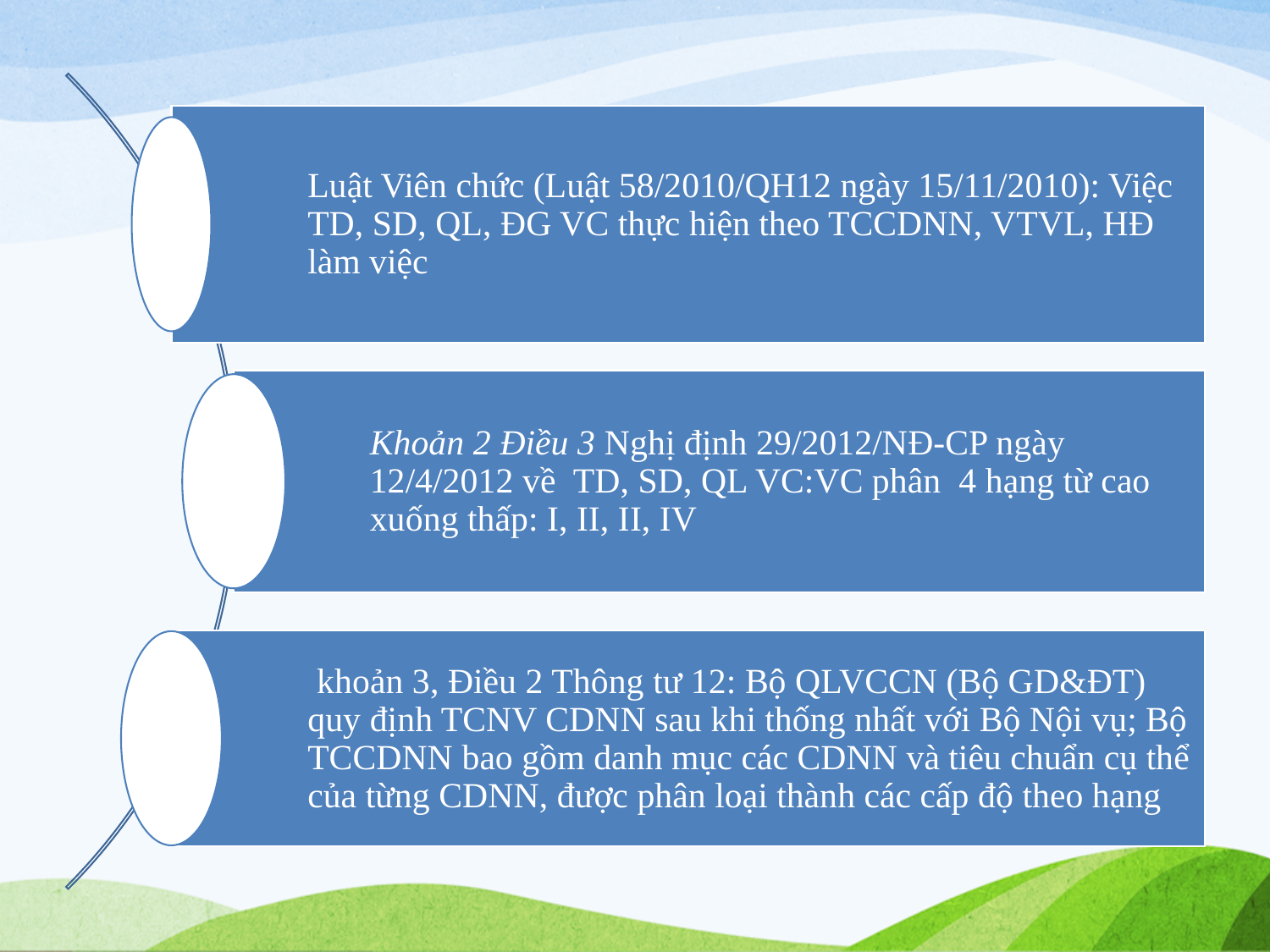

Luật Viên chức (Luật 58/2010/QH12 ngày 15/11/2010): Việc TD, SD, QL, ĐG VC thực hiện theo TCCDNN, VTVL, HĐ làm việc
Khoản 2 Điều 3 Nghị định 29/2012/NĐ-CP ngày 12/4/2012 về  TD, SD, QL VC:VC phân  4 hạng từ cao xuống thấp: I, II, II, IV
 khoản 3, Điều 2 Thông tư 12: Bộ QLVCCN (Bộ GD&ĐT) quy định TCNV CDNN sau khi thống nhất với Bộ Nội vụ; Bộ TCCDNN bao gồm danh mục các CDNN và tiêu chuẩn cụ thể của từng CDNN, được phân loại thành các cấp độ theo hạng